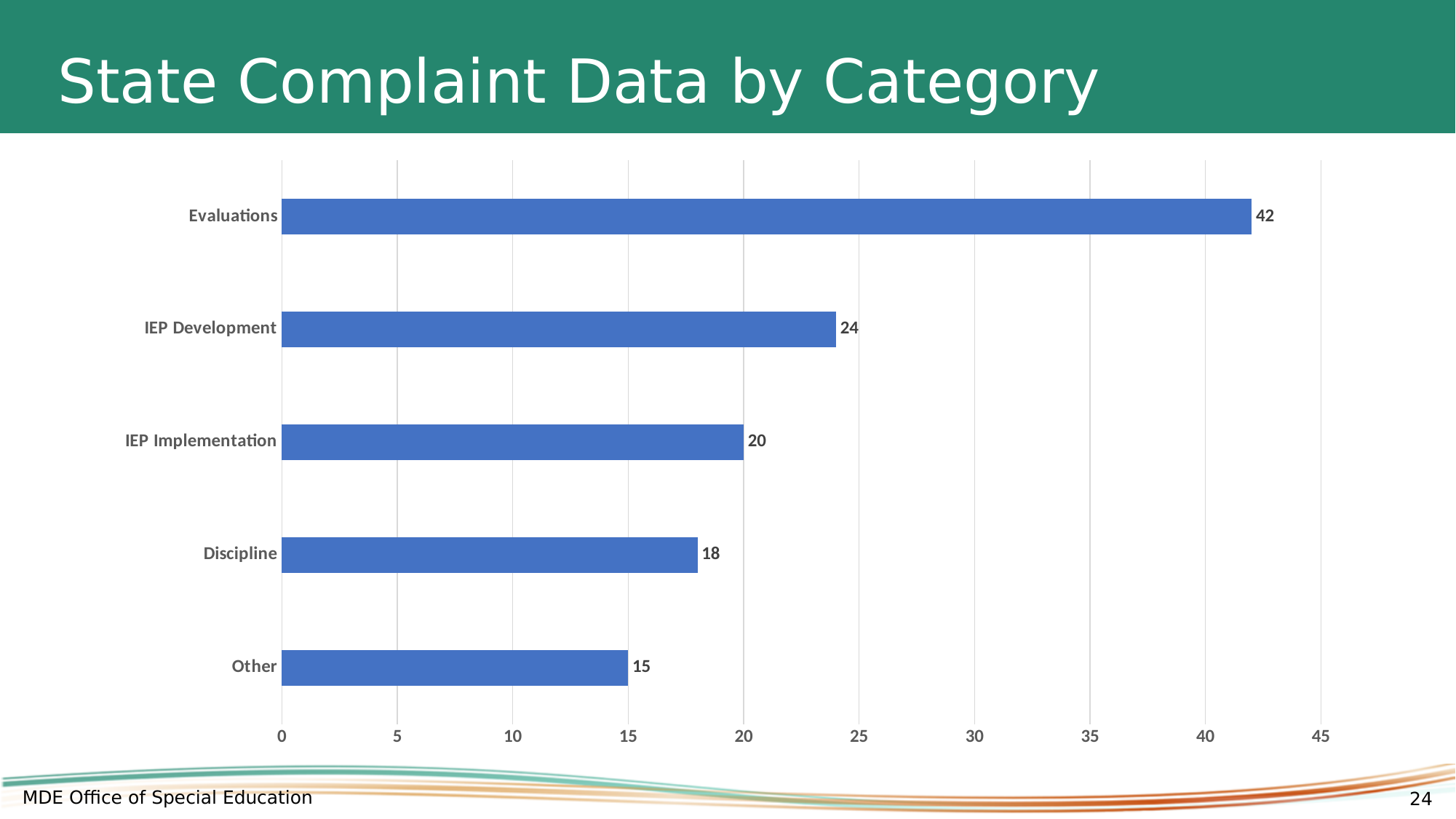

# State Complaint Data by Category

### Chart

| Category | Total |
|---|---|
| Other | 15.0 |
| Discipline | 18.0 |
| IEP Implementation | 20.0 |
| IEP Development | 24.0 |
| Evaluations | 42.0 |
MDE Office of Special Education
24